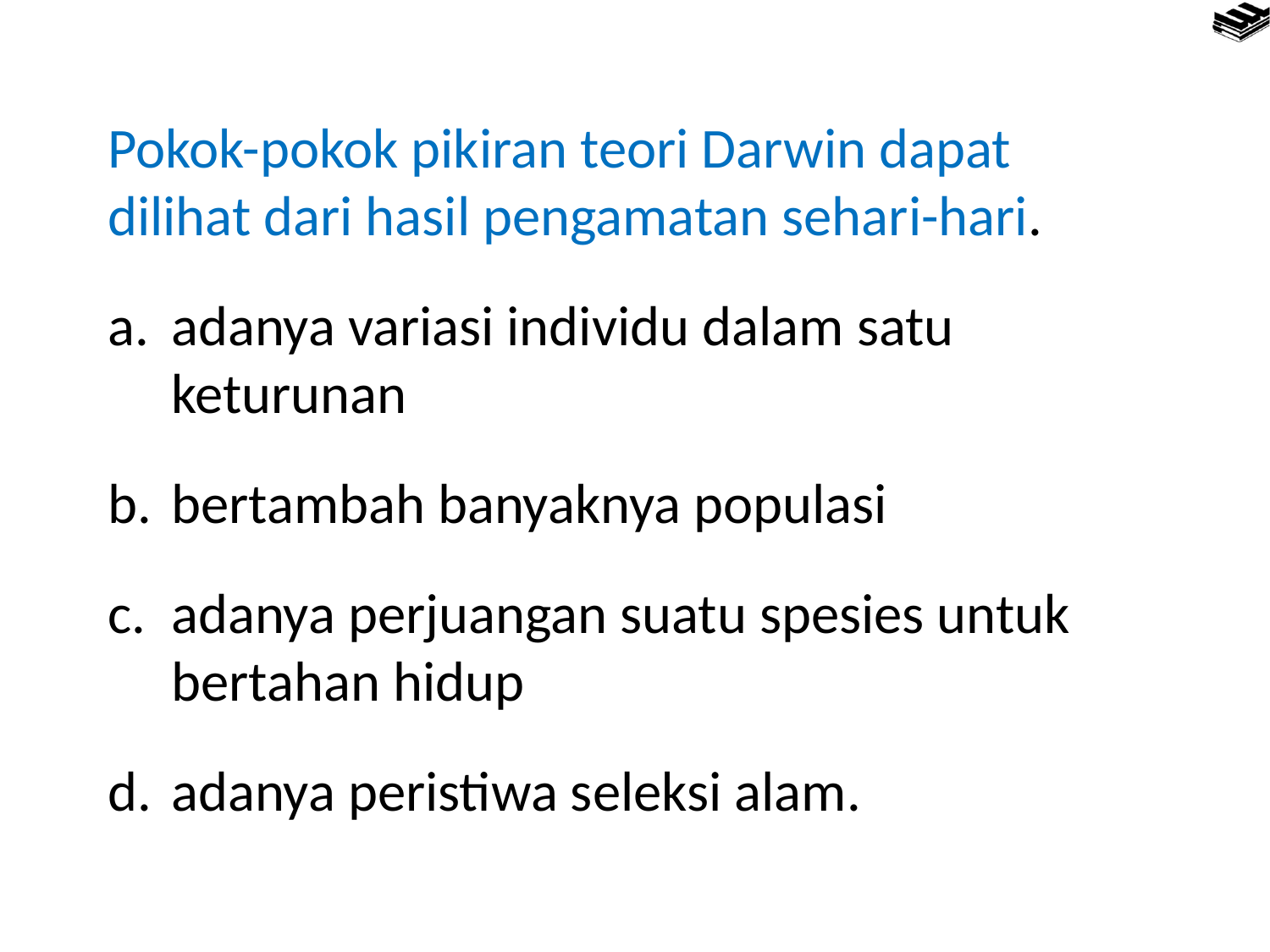

Pokok-pokok pikiran teori Darwin dapat dilihat dari hasil pengamatan sehari-hari.
adanya variasi individu dalam satu keturunan
bertambah banyaknya populasi
adanya perjuangan suatu spesies untuk bertahan hidup
adanya peristiwa seleksi alam.